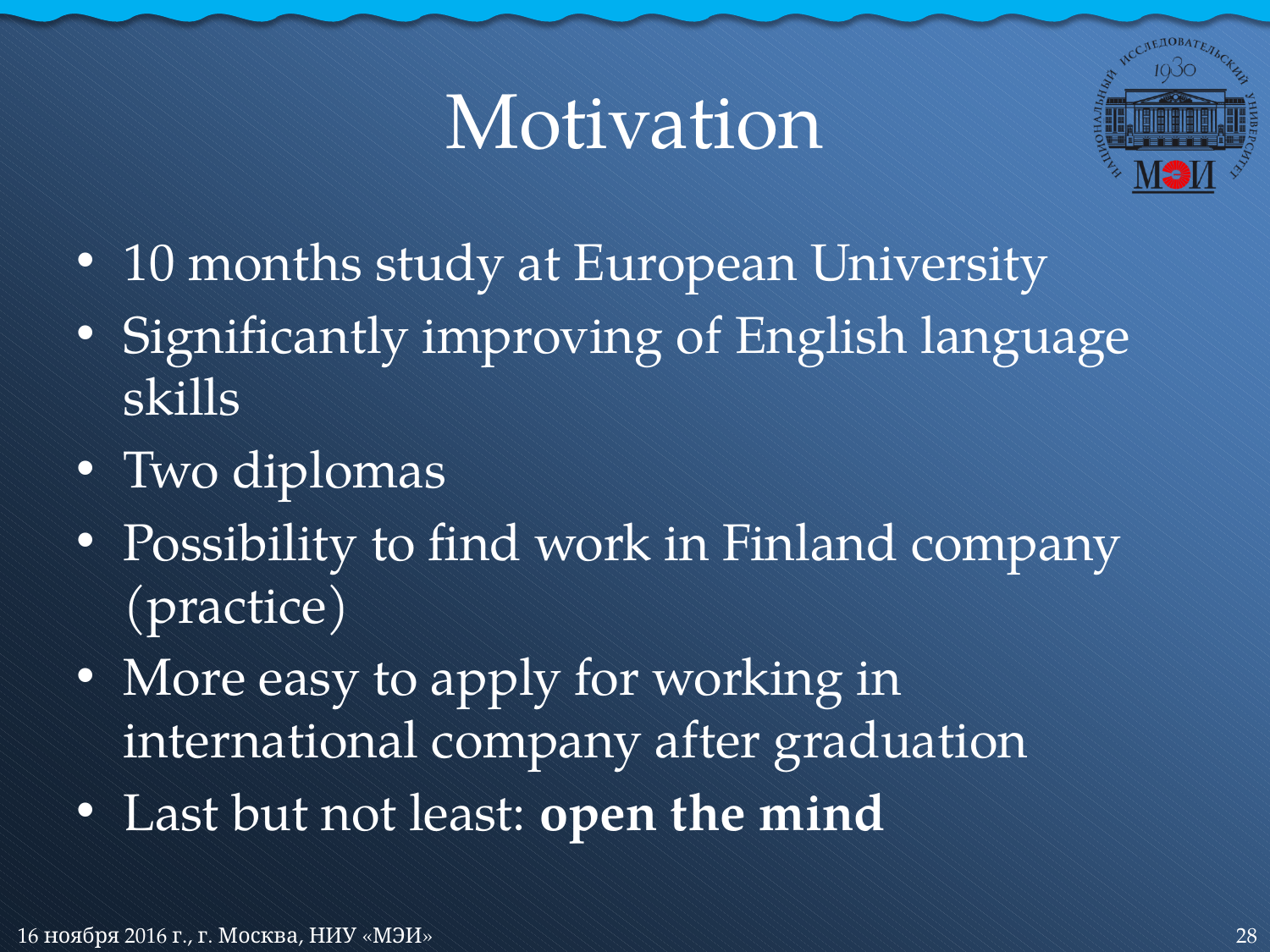

# Motivation
10 months study at European University
Significantly improving of English language skills
Two diplomas
Possibility to find work in Finland company (practice)
More easy to apply for working in international company after graduation
Last but not least: open the mind

16 ноября 2016 г., г. Москва, НИУ «МЭИ»
28